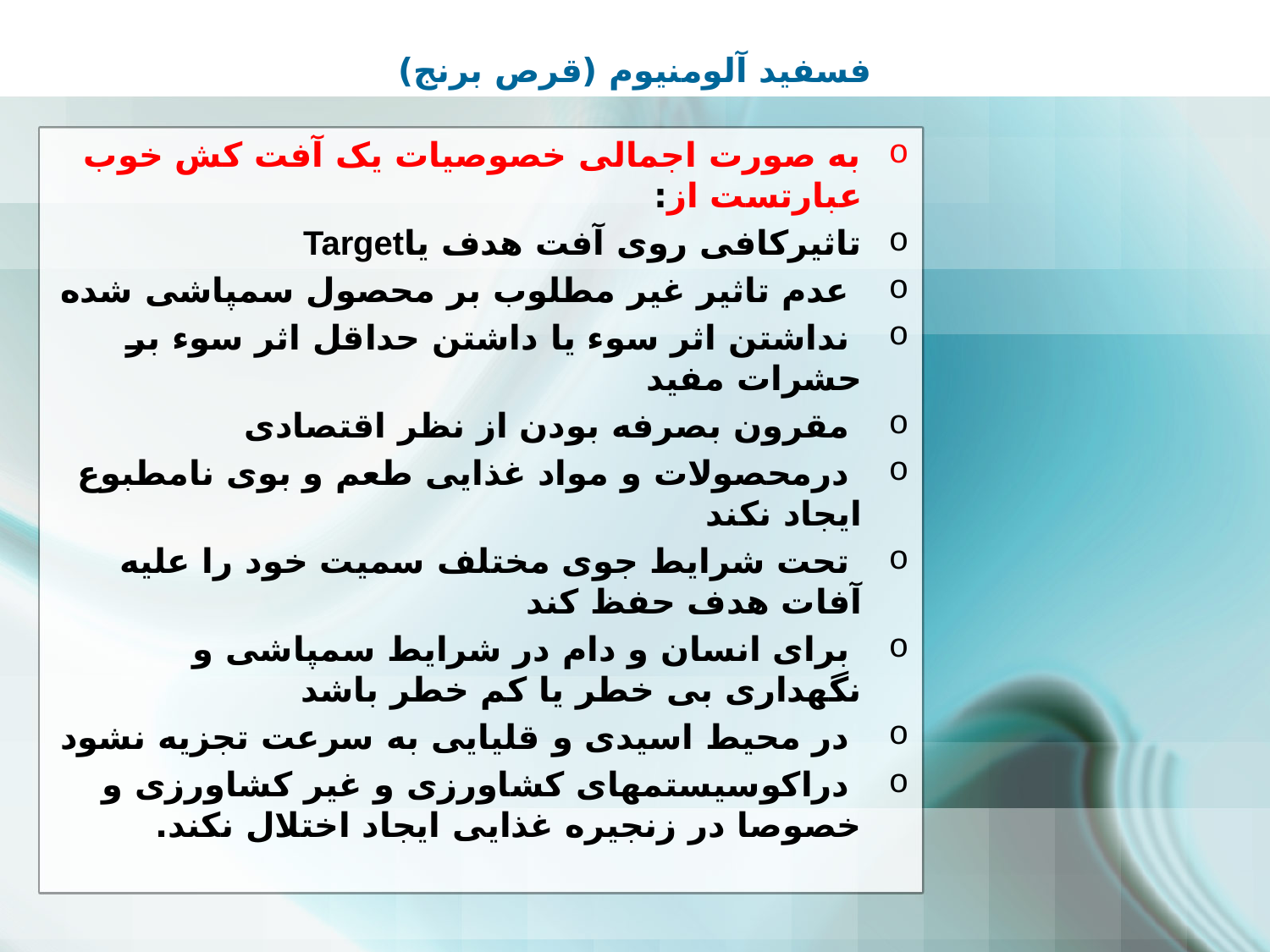

# فسفید آلومنیوم (قرص برنج)
به صورت اجمالی خصوصيات یک آفت کش خوب عبارتست از:
تاثيرکافی روی آفت هدف یاTarget
 عدم تاثير غير مطلوب بر محصول سمپاشی شده
 نداشتن اثر سوء یا داشتن حداقل اثر سوء بر حشرات مفيد
 مقرون بصرفه بودن از نظر اقتصادی
 درمحصولات و مواد غذایی طعم و بوی نامطبوع ایجاد نکند
 تحت شرایط جوی مختلف سميت خود را عليه آفات هدف حفظ کند
 برای انسان و دام در شرایط سمپاشی و نگهداری بی خطر یا کم خطر باشد
 در محيط اسيدی و قليایی به سرعت تجزیه نشود
 دراکوسيستمهای کشاورزی و غير کشاورزی و خصوصا در زنجيره غذایی ایجاد اختلال نکند.